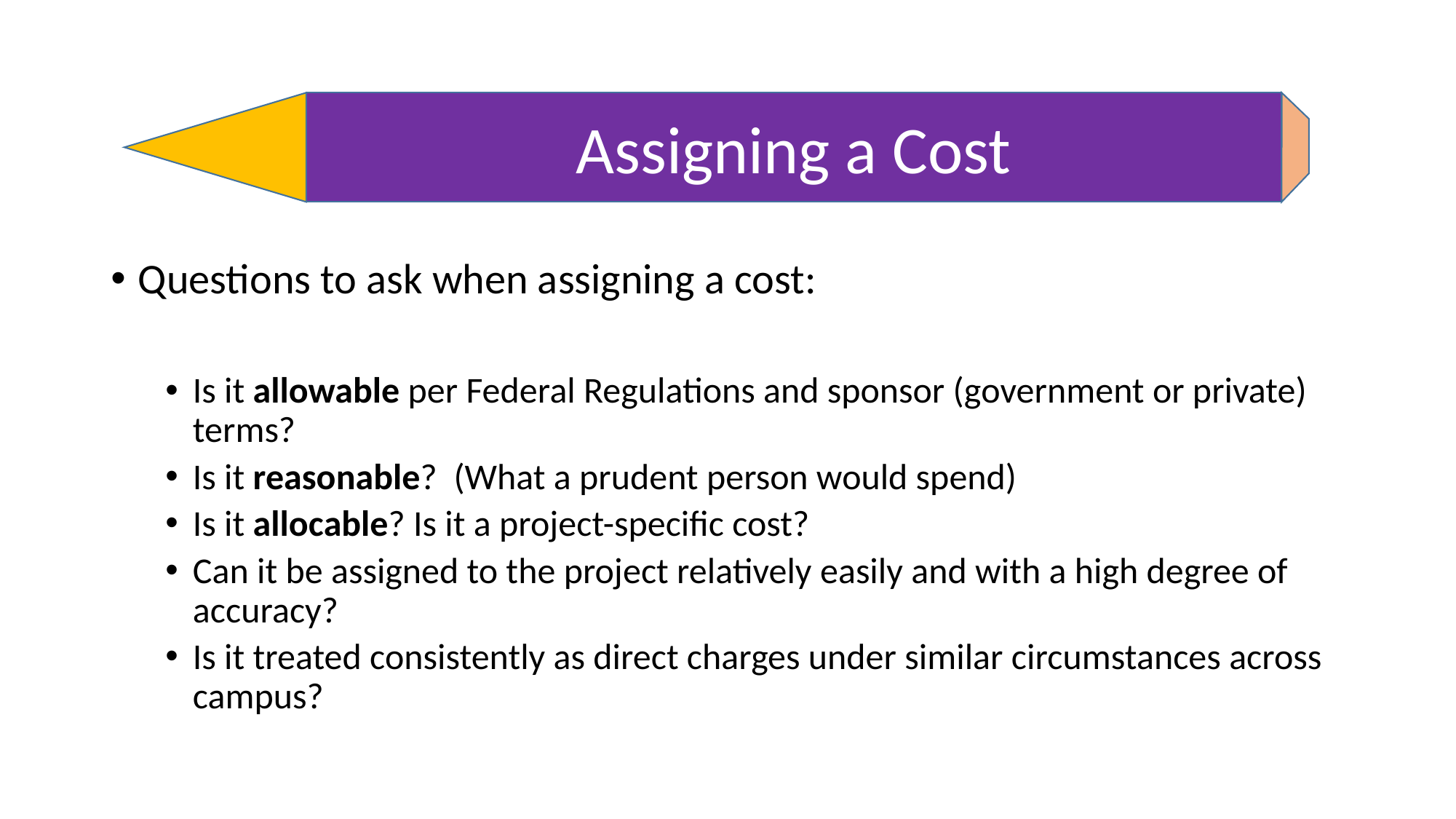

#

Assigning a Cost

Questions to ask when assigning a cost:

Is it allowable per Federal Regulations and sponsor (government or private) terms?
Is it reasonable?  (What a prudent person would spend)
Is it allocable? Is it a project-specific cost?
Can it be assigned to the project relatively easily and with a high degree of accuracy?
Is it treated consistently as direct charges under similar circumstances across campus?